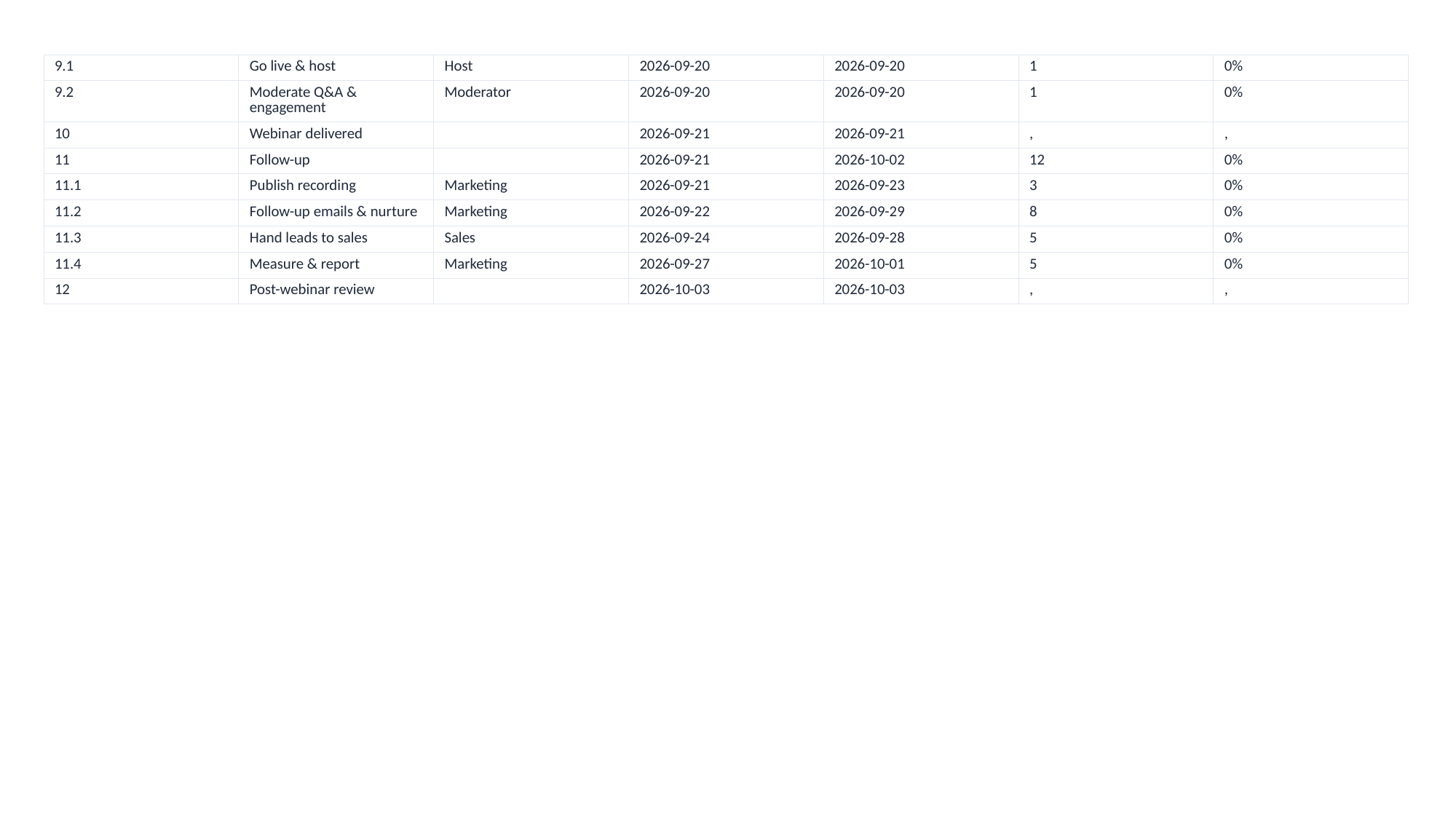

| 9.1 | Go live & host | Host | 2026-09-20 | 2026-09-20 | 1 | 0% |
| --- | --- | --- | --- | --- | --- | --- |
| 9.2 | Moderate Q&A & engagement | Moderator | 2026-09-20 | 2026-09-20 | 1 | 0% |
| 10 | Webinar delivered |  | 2026-09-21 | 2026-09-21 | , | , |
| 11 | Follow-up |  | 2026-09-21 | 2026-10-02 | 12 | 0% |
| 11.1 | Publish recording | Marketing | 2026-09-21 | 2026-09-23 | 3 | 0% |
| 11.2 | Follow-up emails & nurture | Marketing | 2026-09-22 | 2026-09-29 | 8 | 0% |
| 11.3 | Hand leads to sales | Sales | 2026-09-24 | 2026-09-28 | 5 | 0% |
| 11.4 | Measure & report | Marketing | 2026-09-27 | 2026-10-01 | 5 | 0% |
| 12 | Post-webinar review |  | 2026-10-03 | 2026-10-03 | , | , |